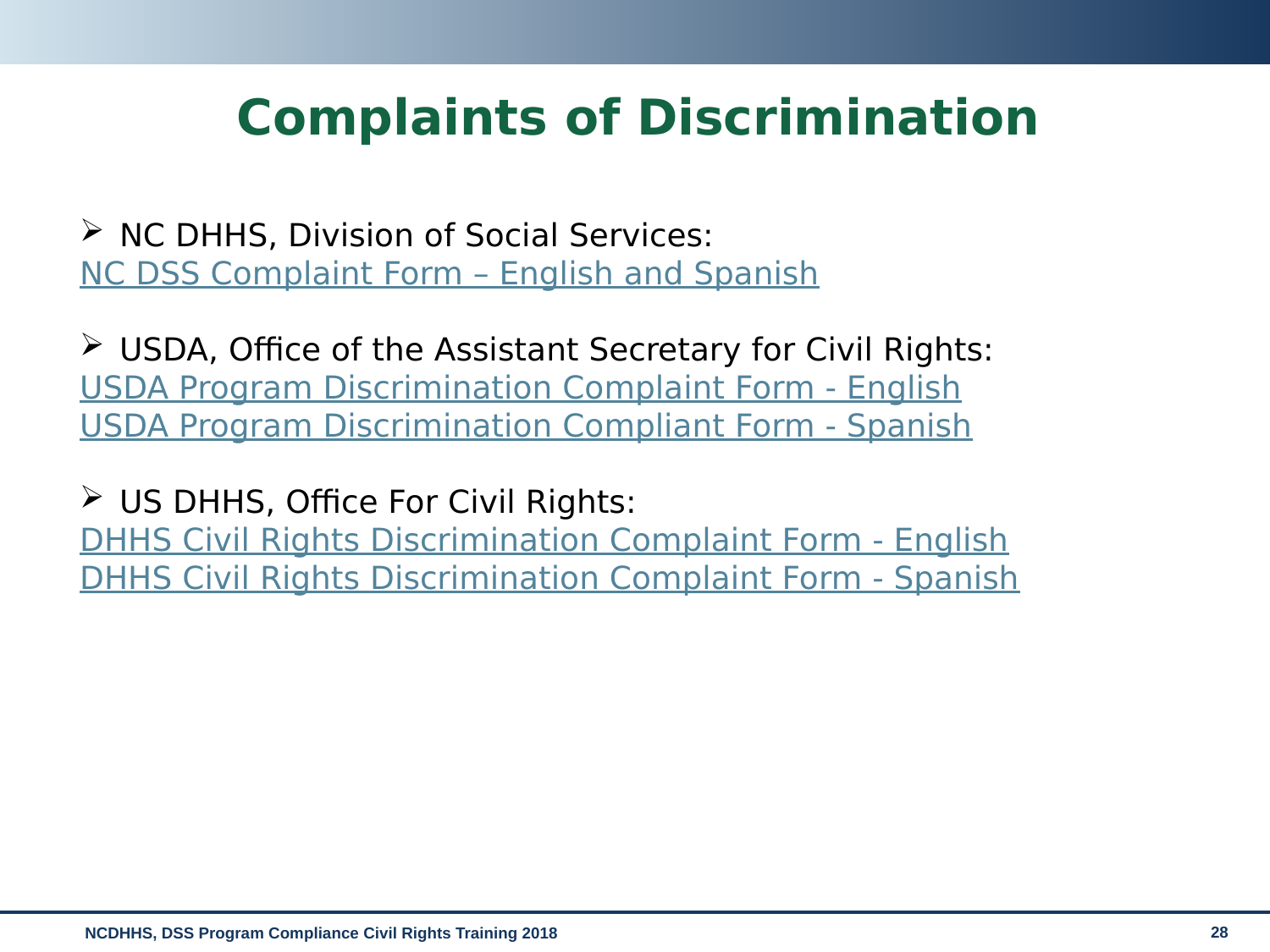

# Complaints of Discrimination
NC DHHS, Division of Social Services:
NC DSS Complaint Form – English and Spanish

USDA, Office of the Assistant Secretary for Civil Rights:
USDA Program Discrimination Complaint Form - English USDA Program Discrimination Compliant Form - Spanish

US DHHS, Office For Civil Rights:
DHHS Civil Rights Discrimination Complaint Form - English DHHS Civil Rights Discrimination Complaint Form - Spanish